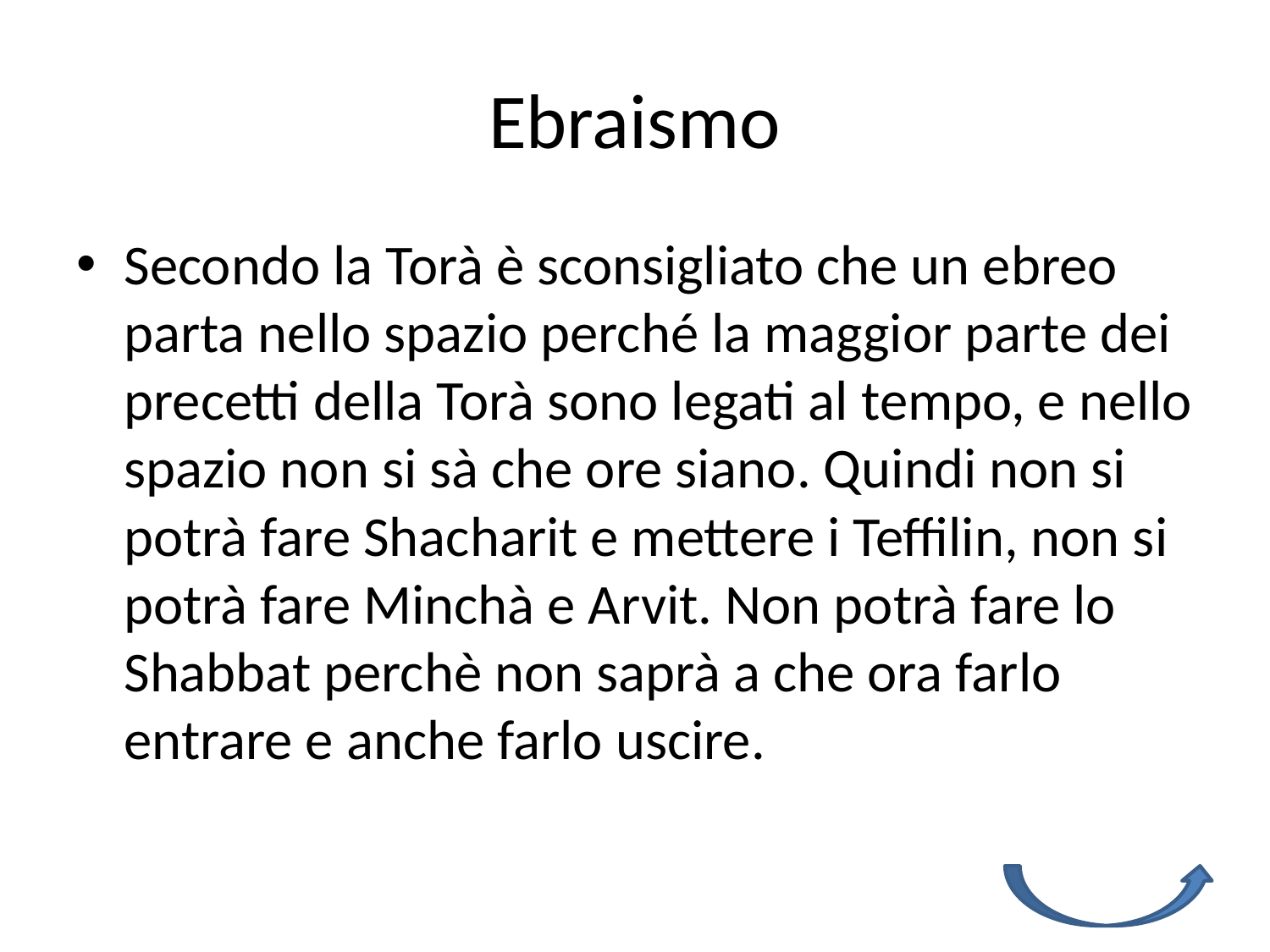

# Ebraismo
Secondo la Torà è sconsigliato che un ebreo  parta nello spazio perché la maggior parte dei precetti della Torà sono legati al tempo, e nello spazio non si sà che ore siano. Quindi non si potrà fare Shacharit e mettere i Teffilin, non si potrà fare Minchà e Arvit. Non potrà fare lo Shabbat perchè non saprà a che ora farlo entrare e anche farlo uscire.